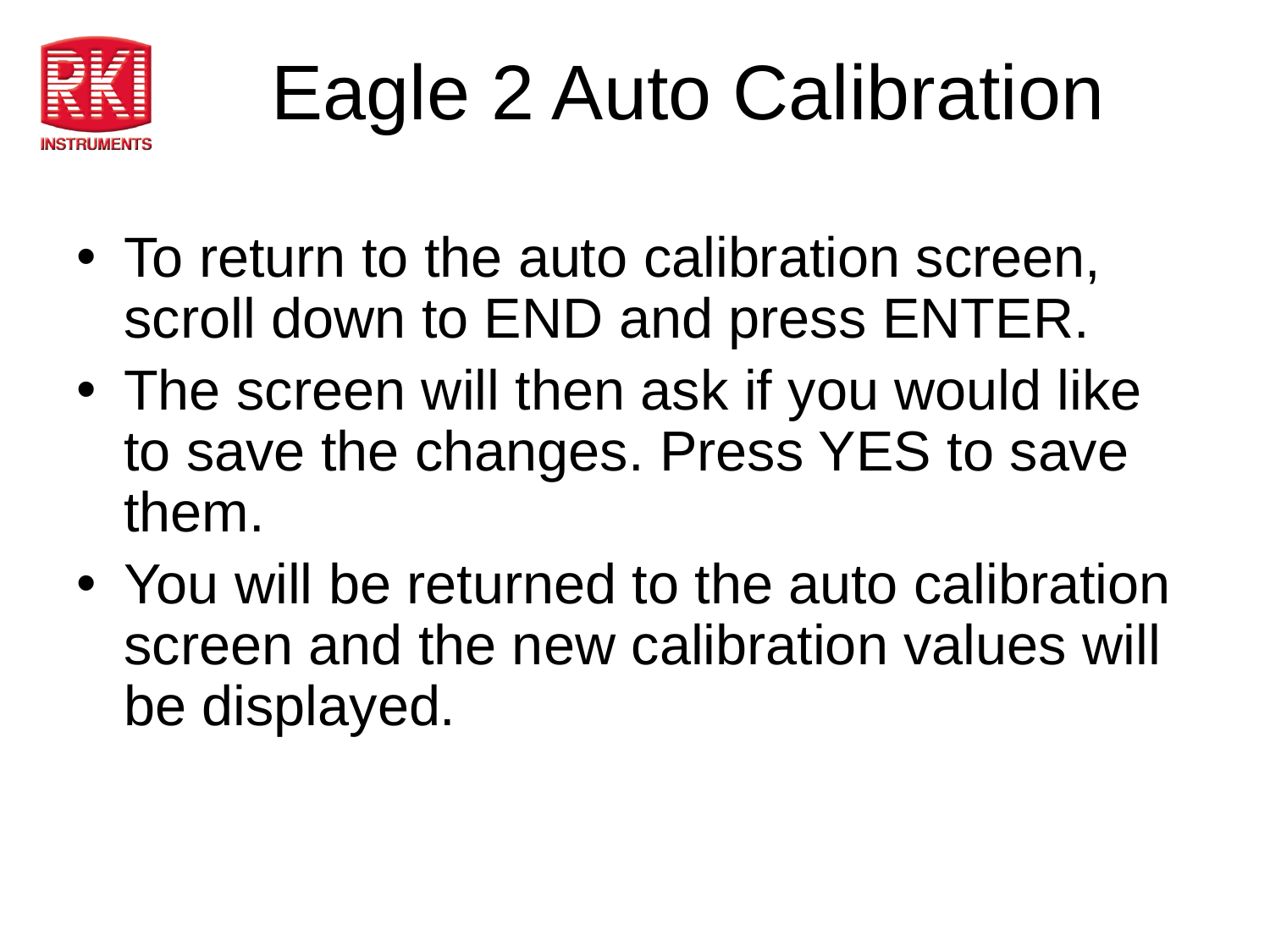

# Eagle 2 Auto Calibration
To return to the auto calibration screen, scroll down to END and press ENTER.
The screen will then ask if you would like to save the changes. Press YES to save them.
You will be returned to the auto calibration screen and the new calibration values will be displayed.